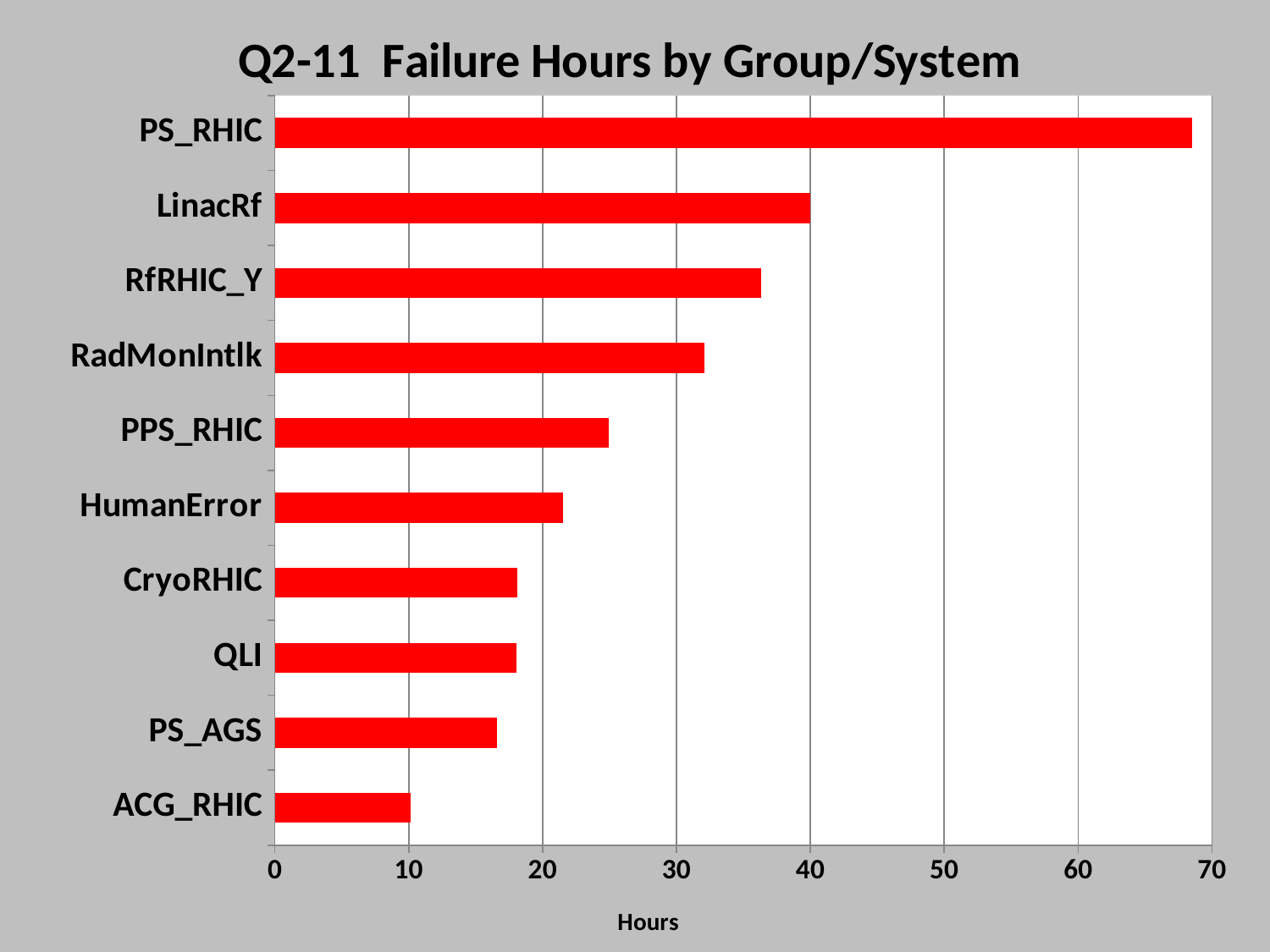

### Chart: Q2-11  Failure Hours by Group/System

| Category | failure hours |
|---|---|
| ACG_RHIC | 10.15 |
| PS_AGS | 16.610000000000007 |
| QLI | 18.019999999999996 |
| CryoRHIC | 18.110000000000007 |
| HumanError | 21.55 |
| PPS_RHIC | 24.90999999999999 |
| RadMonIntlk | 32.07 |
| RfRHIC_Y | 36.33 |
| LinacRf | 39.980000000000004 |
| PS_RHIC | 68.52000000000001 |